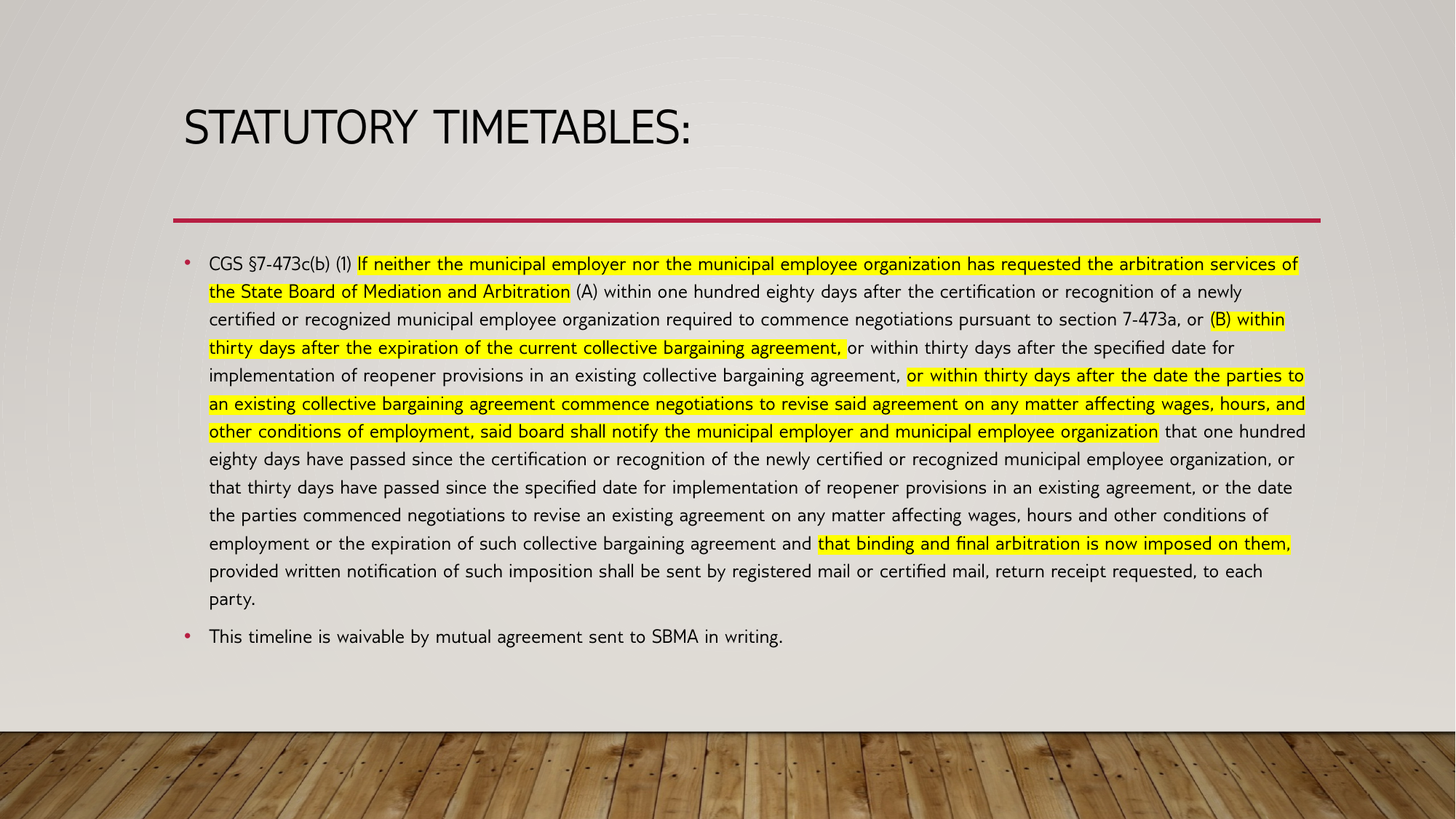

# Statutory Timetables:
CGS §7-473c(b) (1) If neither the municipal employer nor the municipal employee organization has requested the arbitration services of the State Board of Mediation and Arbitration (A) within one hundred eighty days after the certification or recognition of a newly certified or recognized municipal employee organization required to commence negotiations pursuant to section 7-473a, or (B) within thirty days after the expiration of the current collective bargaining agreement, or within thirty days after the specified date for implementation of reopener provisions in an existing collective bargaining agreement, or within thirty days after the date the parties to an existing collective bargaining agreement commence negotiations to revise said agreement on any matter affecting wages, hours, and other conditions of employment, said board shall notify the municipal employer and municipal employee organization that one hundred eighty days have passed since the certification or recognition of the newly certified or recognized municipal employee organization, or that thirty days have passed since the specified date for implementation of reopener provisions in an existing agreement, or the date the parties commenced negotiations to revise an existing agreement on any matter affecting wages, hours and other conditions of employment or the expiration of such collective bargaining agreement and that binding and final arbitration is now imposed on them, provided written notification of such imposition shall be sent by registered mail or certified mail, return receipt requested, to each party.
This timeline is waivable by mutual agreement sent to SBMA in writing.